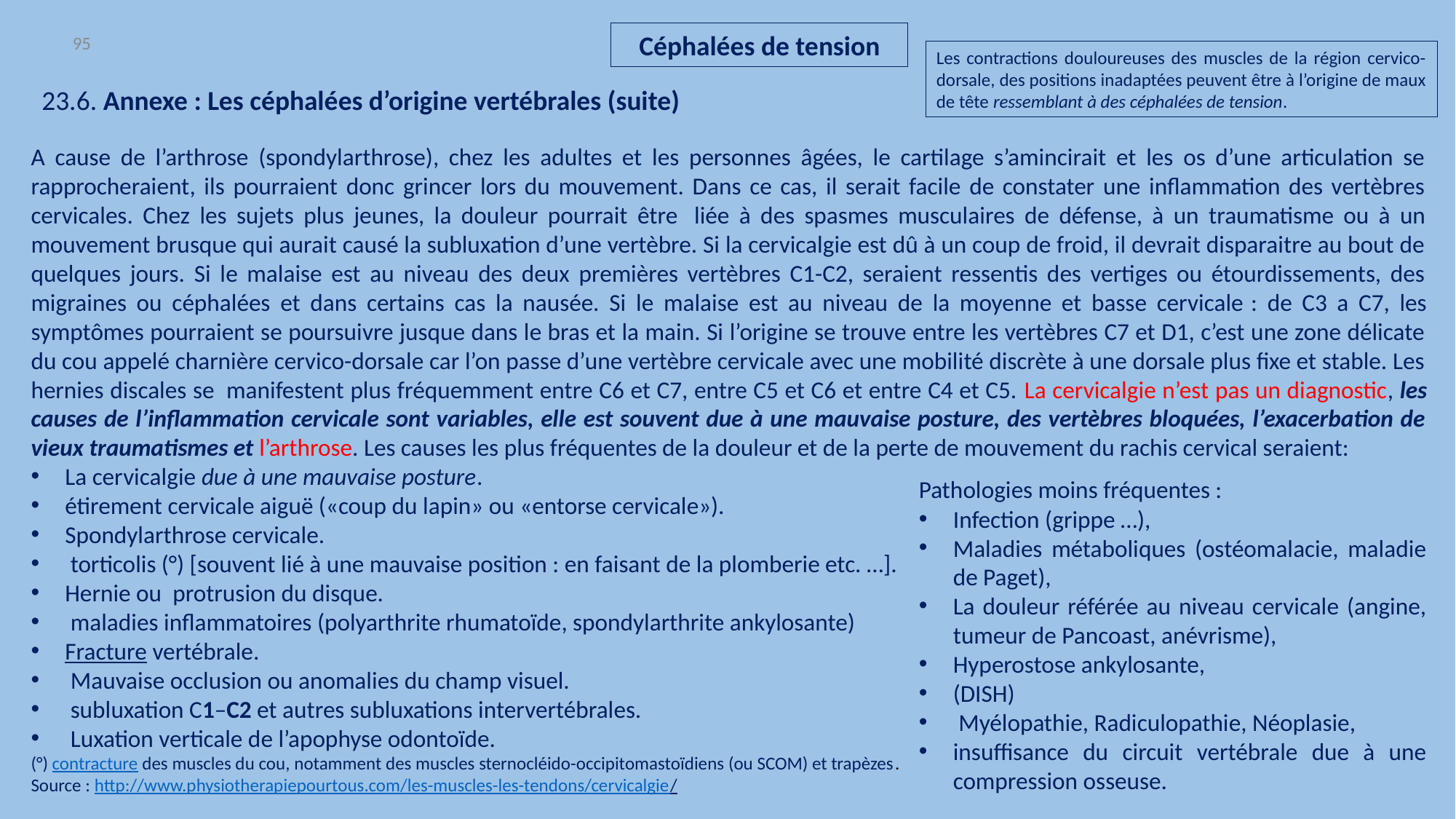

95
Céphalées de tension
Les contractions douloureuses des muscles de la région cervico-dorsale, des positions inadaptées peuvent être à l’origine de maux de tête ressemblant à des céphalées de tension.
23.6. Annexe : Les céphalées d’origine vertébrales (suite)
A cause de l’arthrose (spondylarthrose), chez les adultes et les personnes âgées, le cartilage s’amincirait et les os d’une articulation se rapprocheraient, ils pourraient donc grincer lors du mouvement. Dans ce cas, il serait facile de constater une inflammation des vertèbres cervicales. Chez les sujets plus jeunes, la douleur pourrait être  liée à des spasmes musculaires de défense, à un traumatisme ou à un mouvement brusque qui aurait causé la subluxation d’une vertèbre. Si la cervicalgie est dû à un coup de froid, il devrait disparaitre au bout de quelques jours. Si le malaise est au niveau des deux premières vertèbres C1-C2, seraient ressentis des vertiges ou étourdissements, des migraines ou céphalées et dans certains cas la nausée. Si le malaise est au niveau de la moyenne et basse cervicale : de C3 a C7, les symptômes pourraient se poursuivre jusque dans le bras et la main. Si l’origine se trouve entre les vertèbres C7 et D1, c’est une zone délicate du cou appelé charnière cervico-dorsale car l’on passe d’une vertèbre cervicale avec une mobilité discrète à une dorsale plus fixe et stable. Les hernies discales se  manifestent plus fréquemment entre C6 et C7, entre C5 et C6 et entre C4 et C5. La cervicalgie n’est pas un diagnostic, les causes de l’inflammation cervicale sont variables, elle est souvent due à une mauvaise posture, des vertèbres bloquées, l’exacerbation de vieux traumatismes et l’arthrose. Les causes les plus fréquentes de la douleur et de la perte de mouvement du rachis cervical seraient:
La cervicalgie due à une mauvaise posture.
étirement cervicale aiguë («coup du lapin» ou «entorse cervicale»).
Spondylarthrose cervicale.
 torticolis (°) [souvent lié à une mauvaise position : en faisant de la plomberie etc. …].
Hernie ou  protrusion du disque.
 maladies inflammatoires (polyarthrite rhumatoïde, spondylarthrite ankylosante)
Fracture vertébrale.
 Mauvaise occlusion ou anomalies du champ visuel.
 subluxation C1–C2 et autres subluxations intervertébrales.
 Luxation verticale de l’apophyse odontoïde.
(°) contracture des muscles du cou, notamment des muscles sternocléido-occipitomastoïdiens (ou SCOM) et trapèzes.
Source : http://www.physiotherapiepourtous.com/les-muscles-les-tendons/cervicalgie/
Pathologies moins fréquentes :
Infection (grippe …),
Maladies métaboliques (ostéomalacie, maladie de Paget),
La douleur référée au niveau cervicale (angine, tumeur de Pancoast, anévrisme),
Hyperostose ankylosante,
(DISH)
 Myélopathie, Radiculopathie, Néoplasie,
insuffisance du circuit vertébrale due à une compression osseuse.